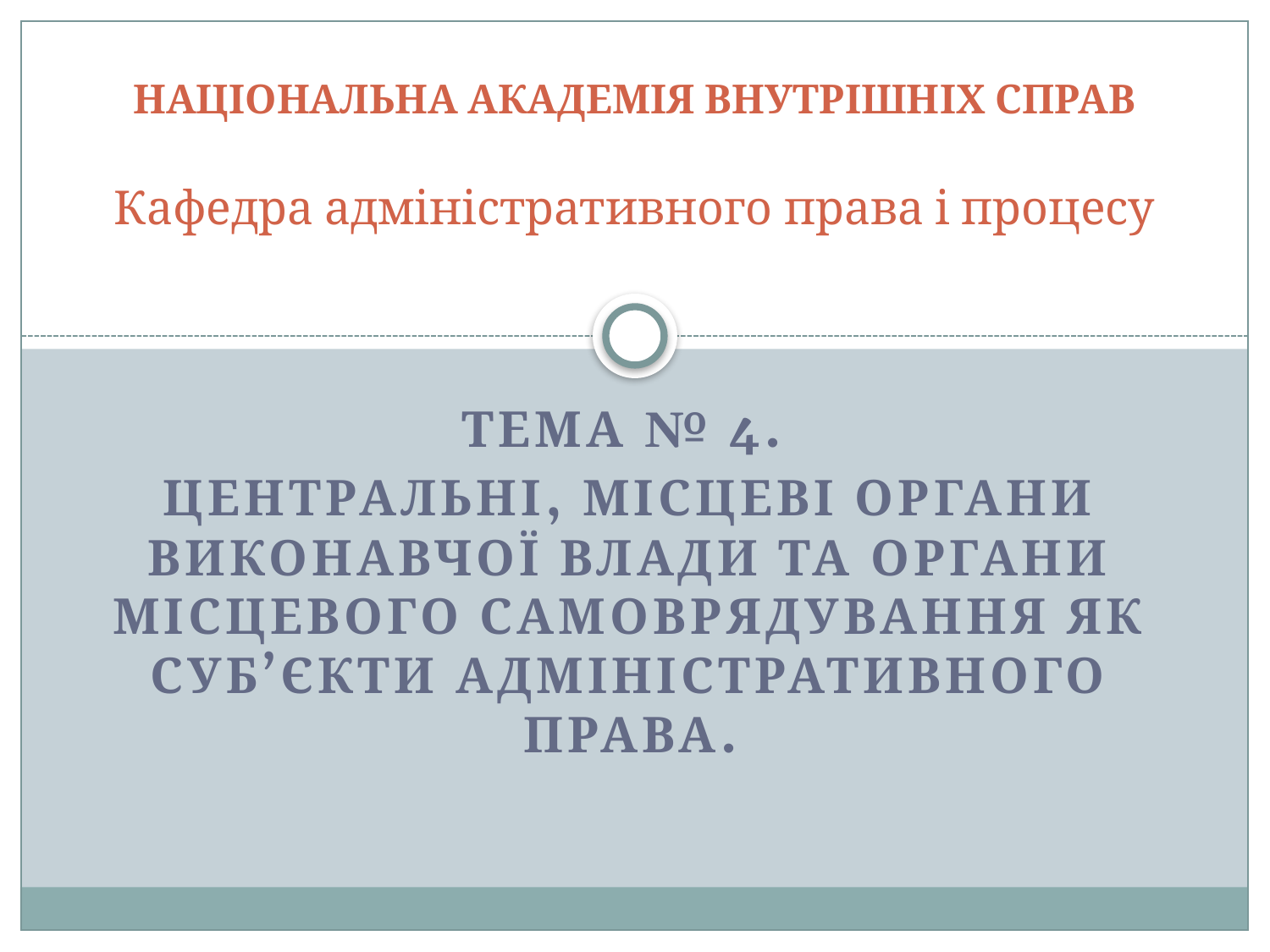

# Національна академія внутрішніх справ Кафедра адміністративного права і процесу
Тема № 4.
ЦЕНТРАЛЬНІ, МІСЦЕВІ ОРГАНИ ВИКОНАВЧОЇ ВЛАДИ ТА ОРГАНИ МІСЦЕВОГО САМОВРЯДУВАННЯ ЯК СУБ’ЄКТИ аДМІНІСТРАТИВНОГО ПРАВА.